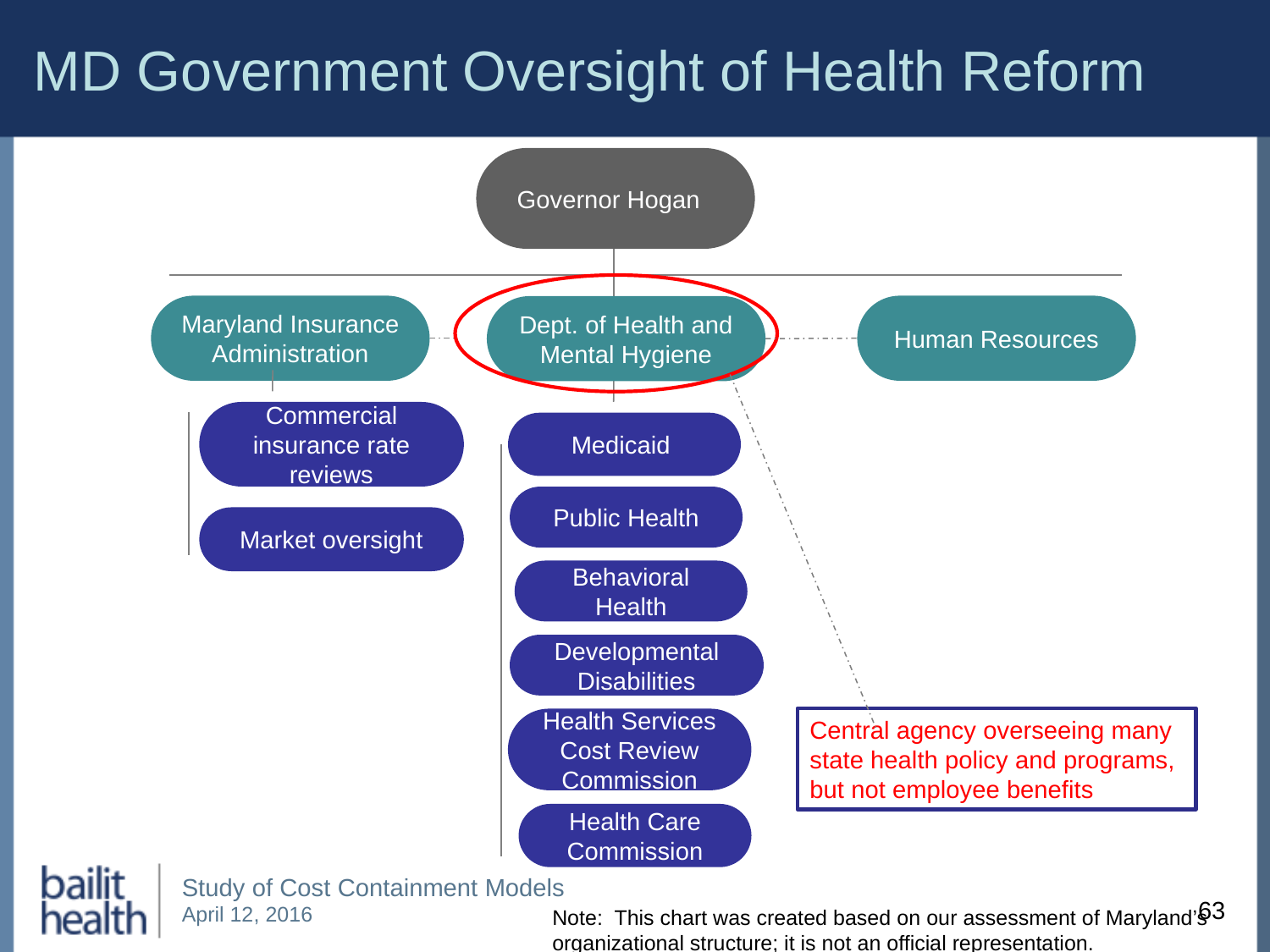

# MD Government Oversight of Health Reform
Governor Hogan
Maryland Insurance Administration
Human Resources
Dept. of Health and Mental Hygiene
Commercial insurance rate reviews
Public Health
Health Care Commission

Market oversight
Behavioral Health
Developmental Disabilities
Central agency overseeing many state health policy and programs, but not employee benefits
Health Services Cost Review Commission
Medicaid
63
Note:  This chart was created based on our assessment of Maryland’s organizational structure; it is not an official representation.